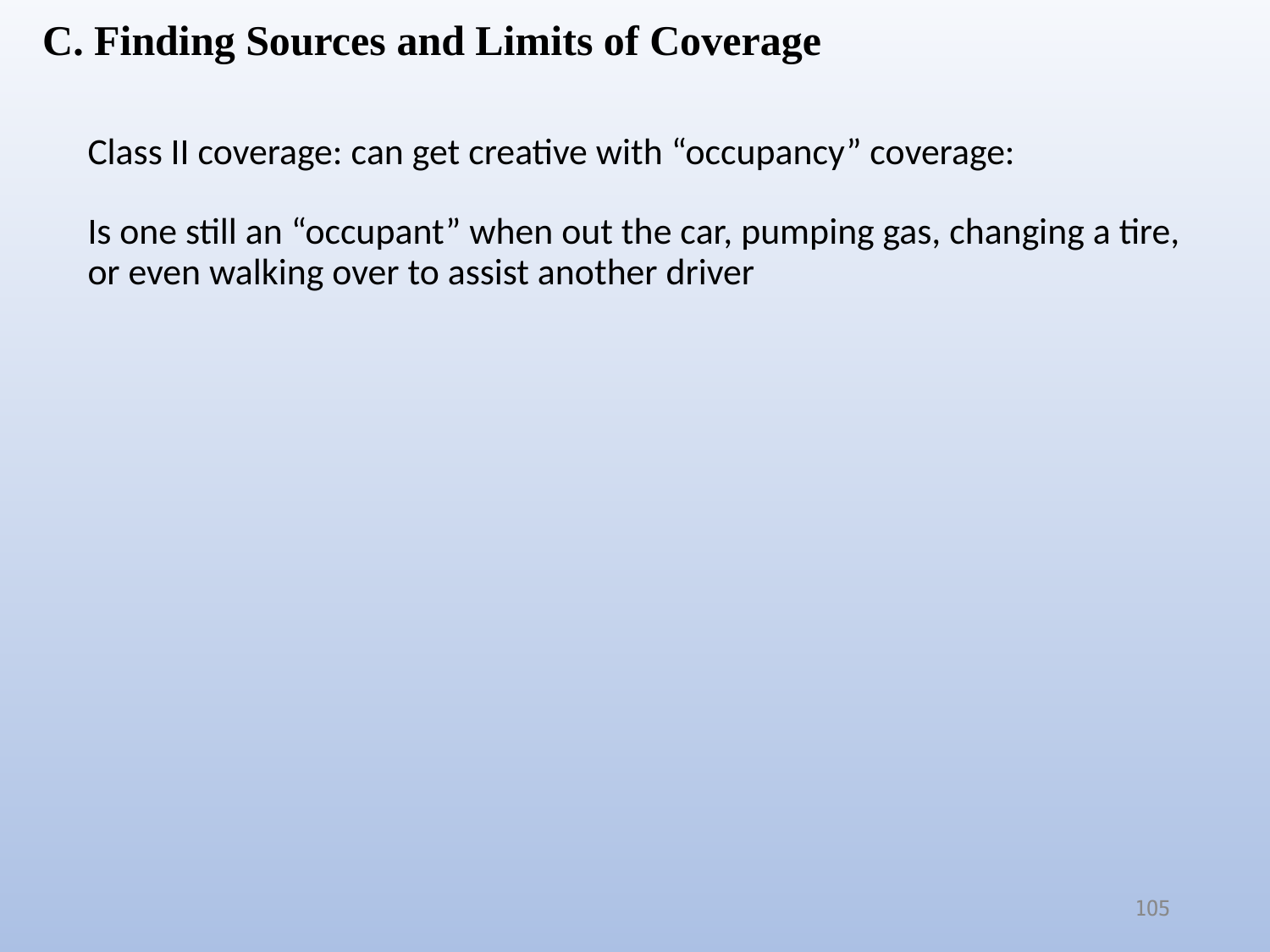

C. Finding Sources and Limits of Coverage
Class II coverage: can get creative with “occupancy” coverage:

Is one still an “occupant” when out the car, pumping gas, changing a tire, or even walking over to assist another driver

105